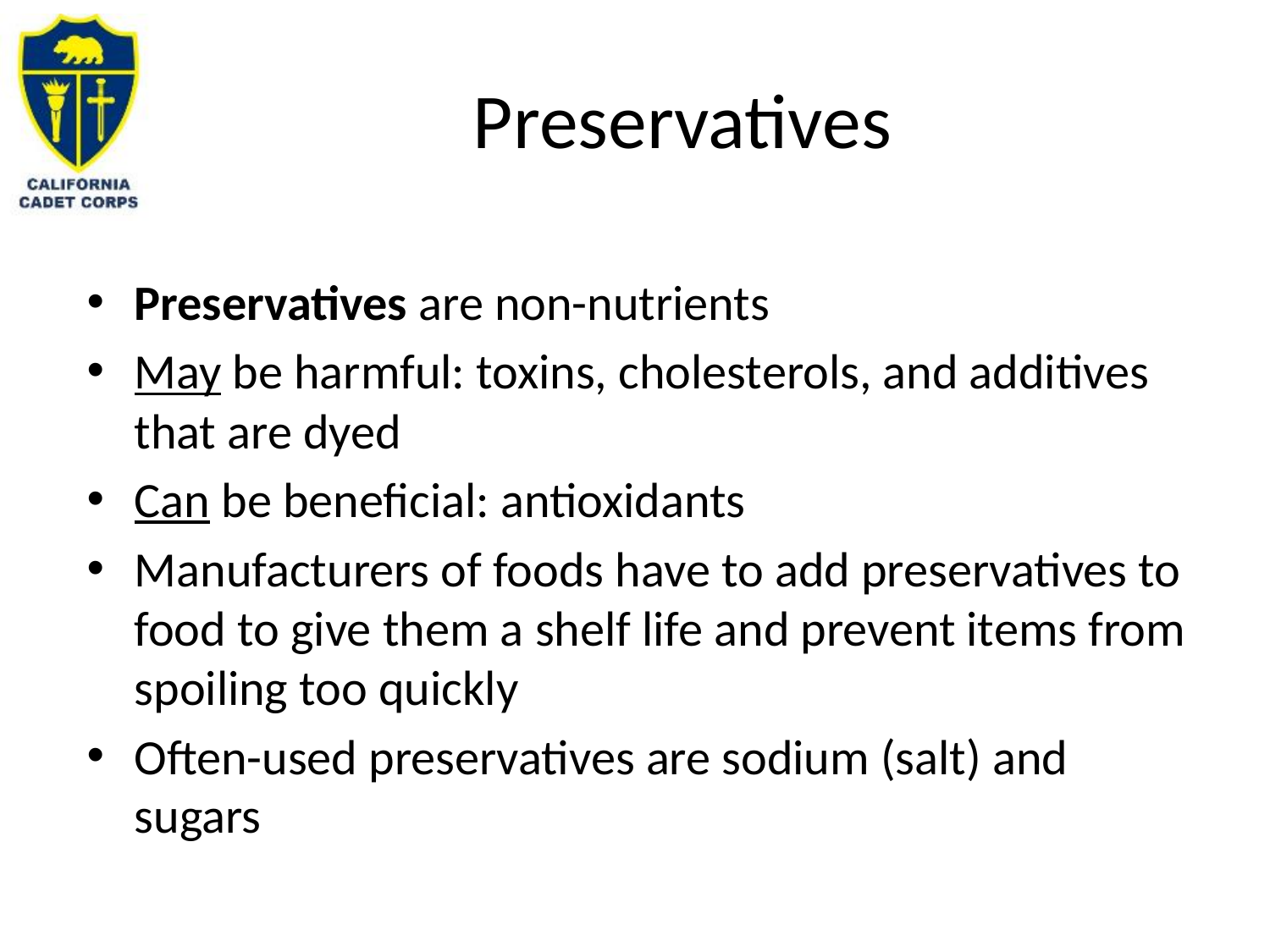

# Preservatives
Preservatives are non-nutrients
May be harmful: toxins, cholesterols, and additives that are dyed
Can be beneficial: antioxidants
Manufacturers of foods have to add preservatives to food to give them a shelf life and prevent items from spoiling too quickly
Often-used preservatives are sodium (salt) and sugars